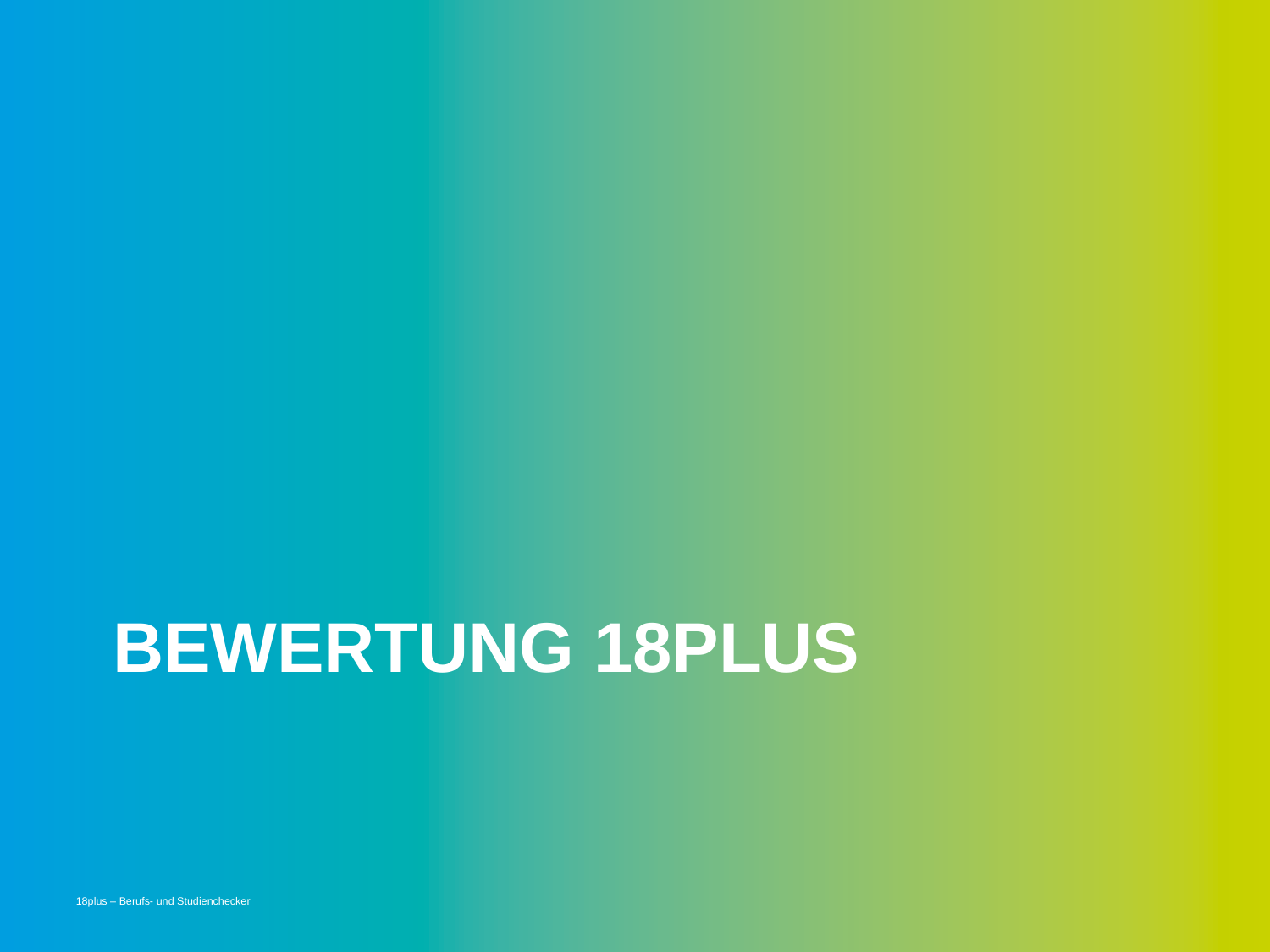

# Bewertung 18plus
18plus – Berufs- und Studienchecker